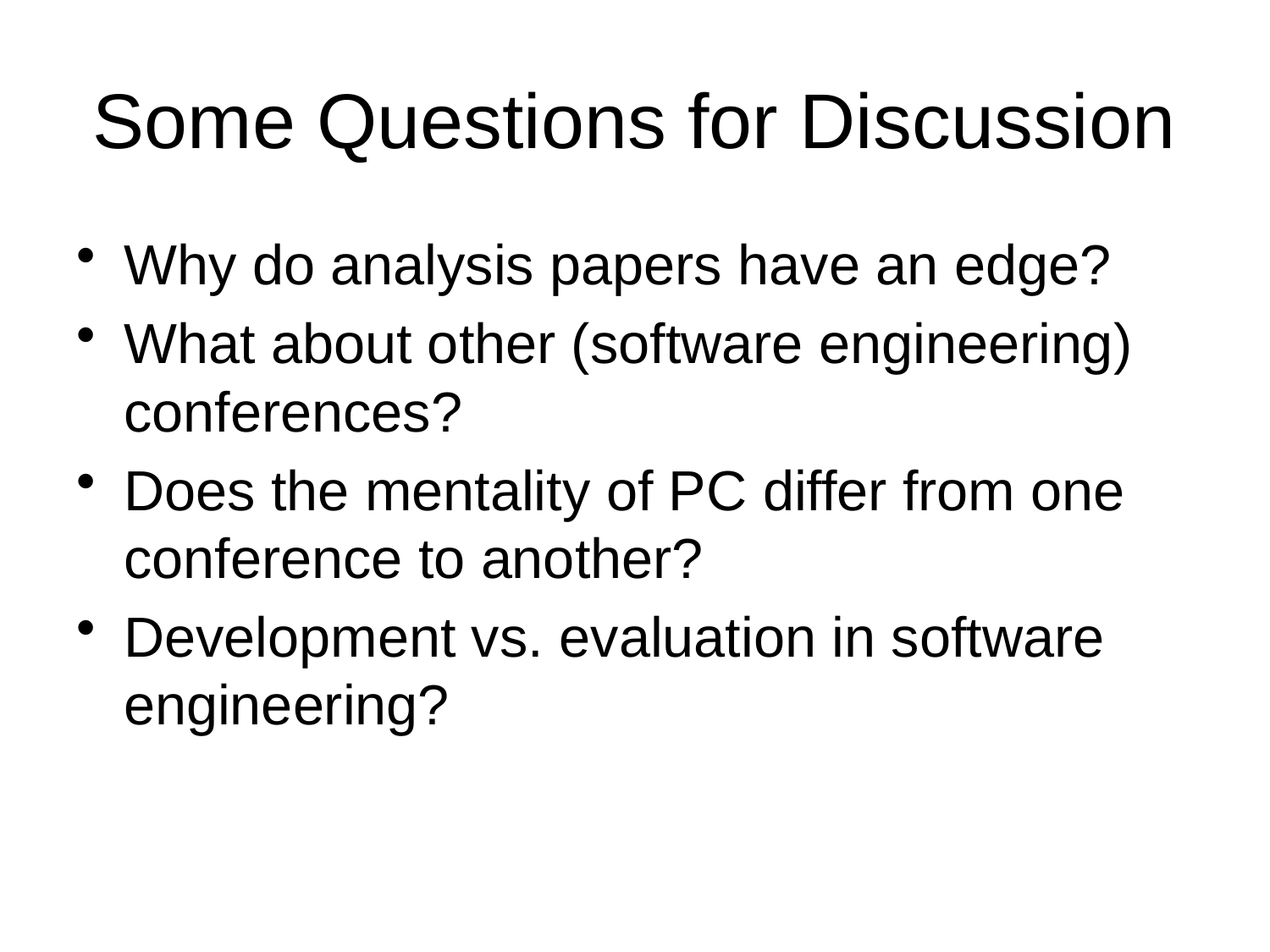

# Some Questions for Discussion
Why do analysis papers have an edge?
What about other (software engineering) conferences?
Does the mentality of PC differ from one conference to another?
Development vs. evaluation in software engineering?